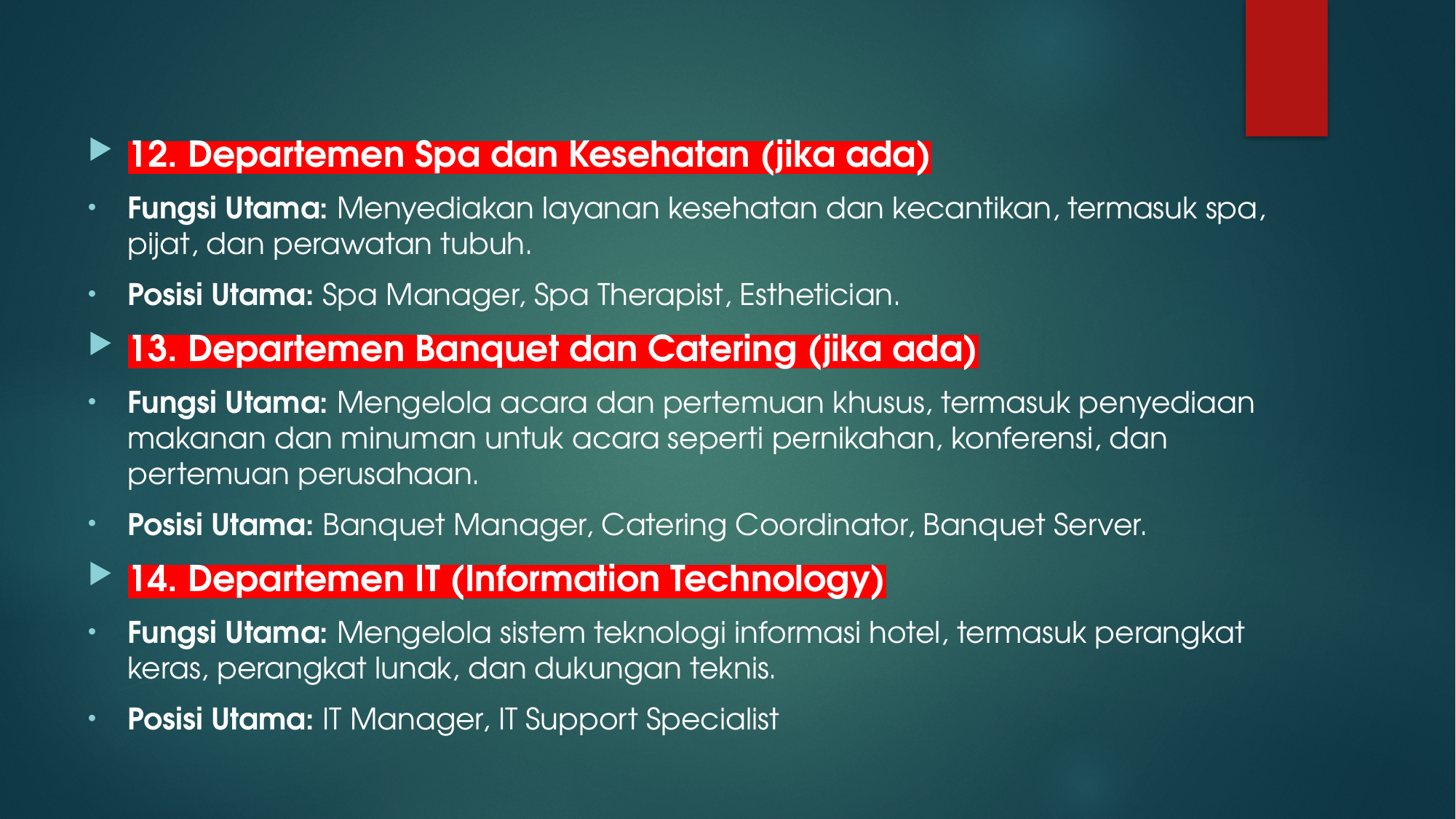

#
12. Departemen Spa dan Kesehatan (jika ada)
Fungsi Utama: Menyediakan layanan kesehatan dan kecantikan, termasuk spa, pijat, dan perawatan tubuh.
Posisi Utama: Spa Manager, Spa Therapist, Esthetician.
13. Departemen Banquet dan Catering (jika ada)
Fungsi Utama: Mengelola acara dan pertemuan khusus, termasuk penyediaan makanan dan minuman untuk acara seperti pernikahan, konferensi, dan pertemuan perusahaan.
Posisi Utama: Banquet Manager, Catering Coordinator, Banquet Server.
14. Departemen IT (Information Technology)
Fungsi Utama: Mengelola sistem teknologi informasi hotel, termasuk perangkat keras, perangkat lunak, dan dukungan teknis.
Posisi Utama: IT Manager, IT Support Specialist